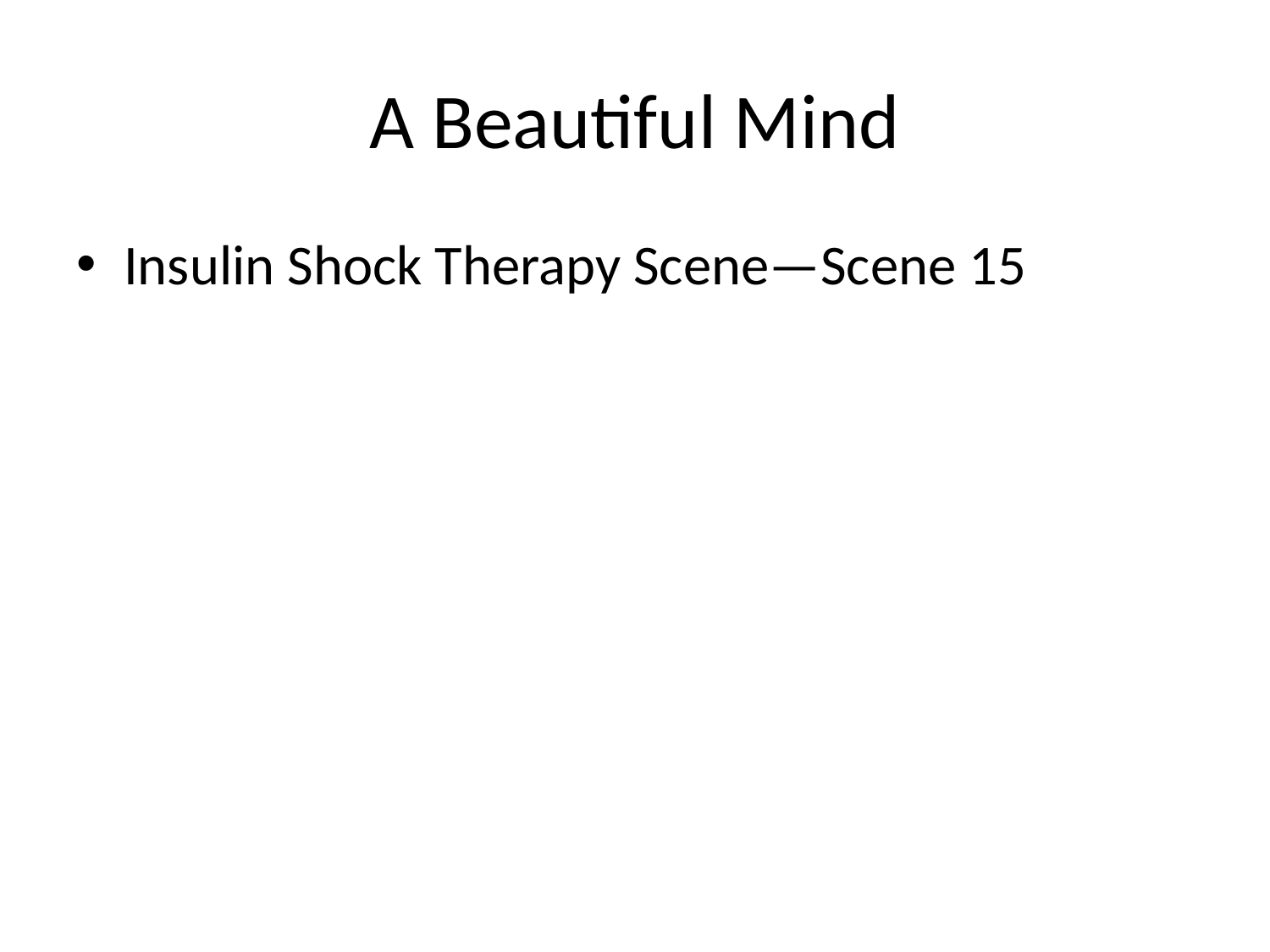

# A Beautiful Mind
Insulin Shock Therapy Scene—Scene 15